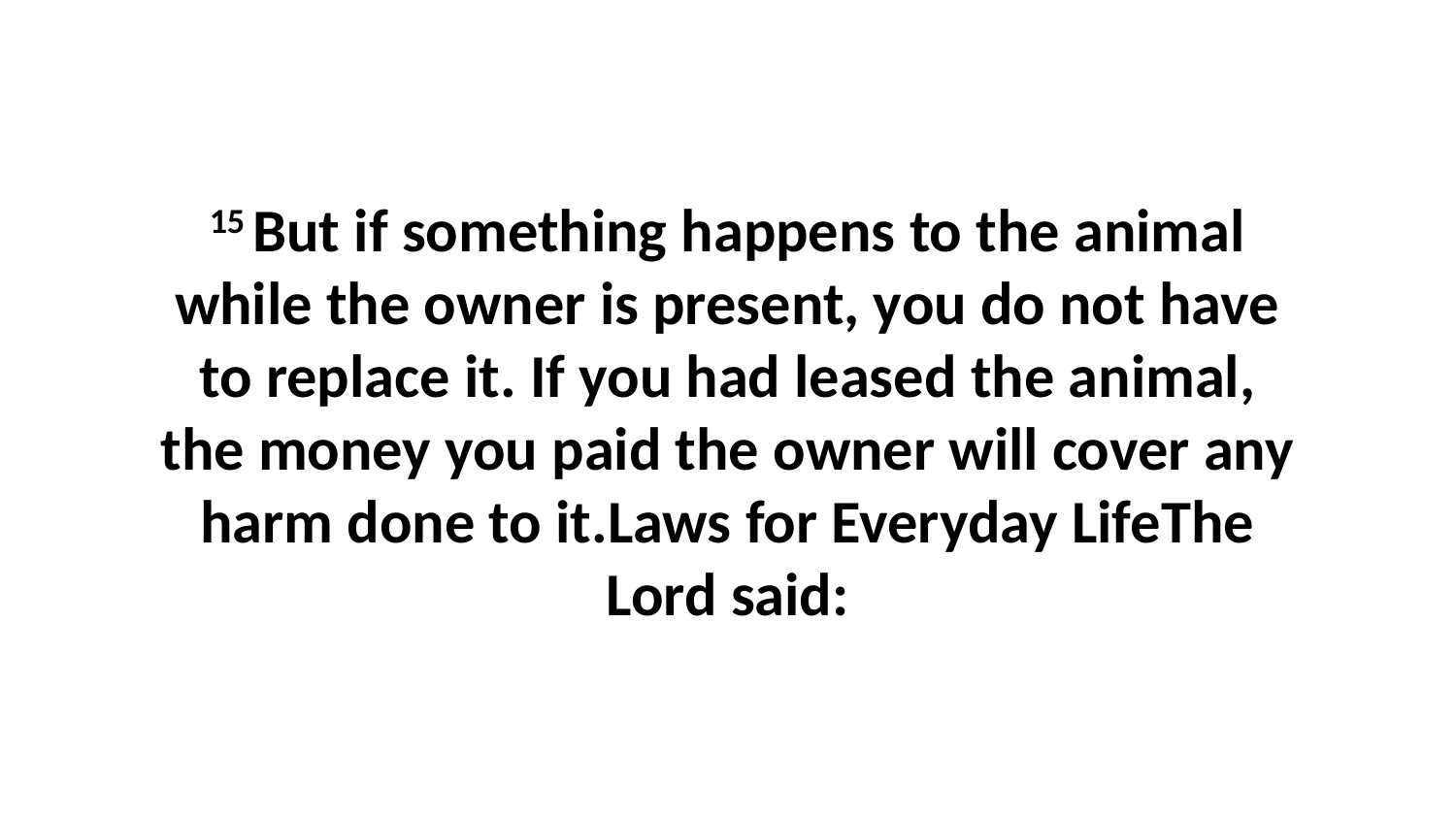

15 But if something happens to the animal while the owner is present, you do not have to replace it. If you had leased the animal, the money you paid the owner will cover any harm done to it.Laws for Everyday LifeThe Lord said: